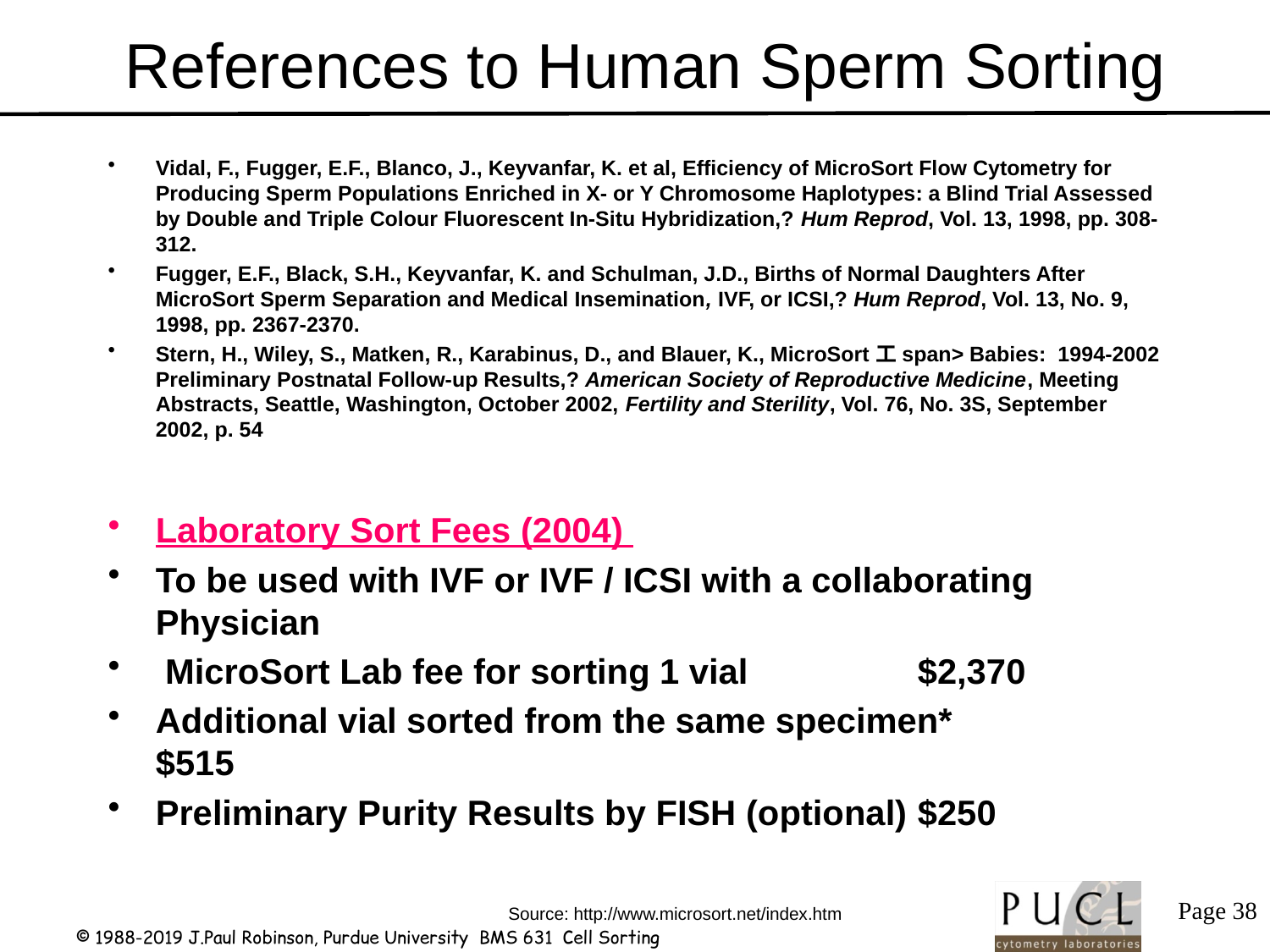

# References to Human Sperm Sorting
Vidal, F., Fugger, E.F., Blanco, J., Keyvanfar, K. et al, Efficiency of MicroSort Flow Cytometry for Producing Sperm Populations Enriched in X- or Y Chromosome Haplotypes: a Blind Trial Assessed by Double and Triple Colour Fluorescent In-Situ Hybridization,? Hum Reprod, Vol. 13, 1998, pp. 308-312.
Fugger, E.F., Black, S.H., Keyvanfar, K. and Schulman, J.D., Births of Normal Daughters After MicroSort Sperm Separation and Medical Insemination, IVF, or ICSI,? Hum Reprod, Vol. 13, No. 9, 1998, pp. 2367-2370.
Stern, H., Wiley, S., Matken, R., Karabinus, D., and Blauer, K., MicroSort⼯span> Babies:  1994-2002 Preliminary Postnatal Follow-up Results,? American Society of Reproductive Medicine, Meeting Abstracts, Seattle, Washington, October 2002, Fertility and Sterility, Vol. 76, No. 3S, September 2002, p. 54

Laboratory Sort Fees (2004)
To be used with IVF or IVF / ICSI with a collaborating Physician
 MicroSort Lab fee for sorting 1 vial		$2,370
Additional vial sorted from the same specimen*	$515
Preliminary Purity Results by FISH (optional)	$250
Source: http://www.microsort.net/index.htm